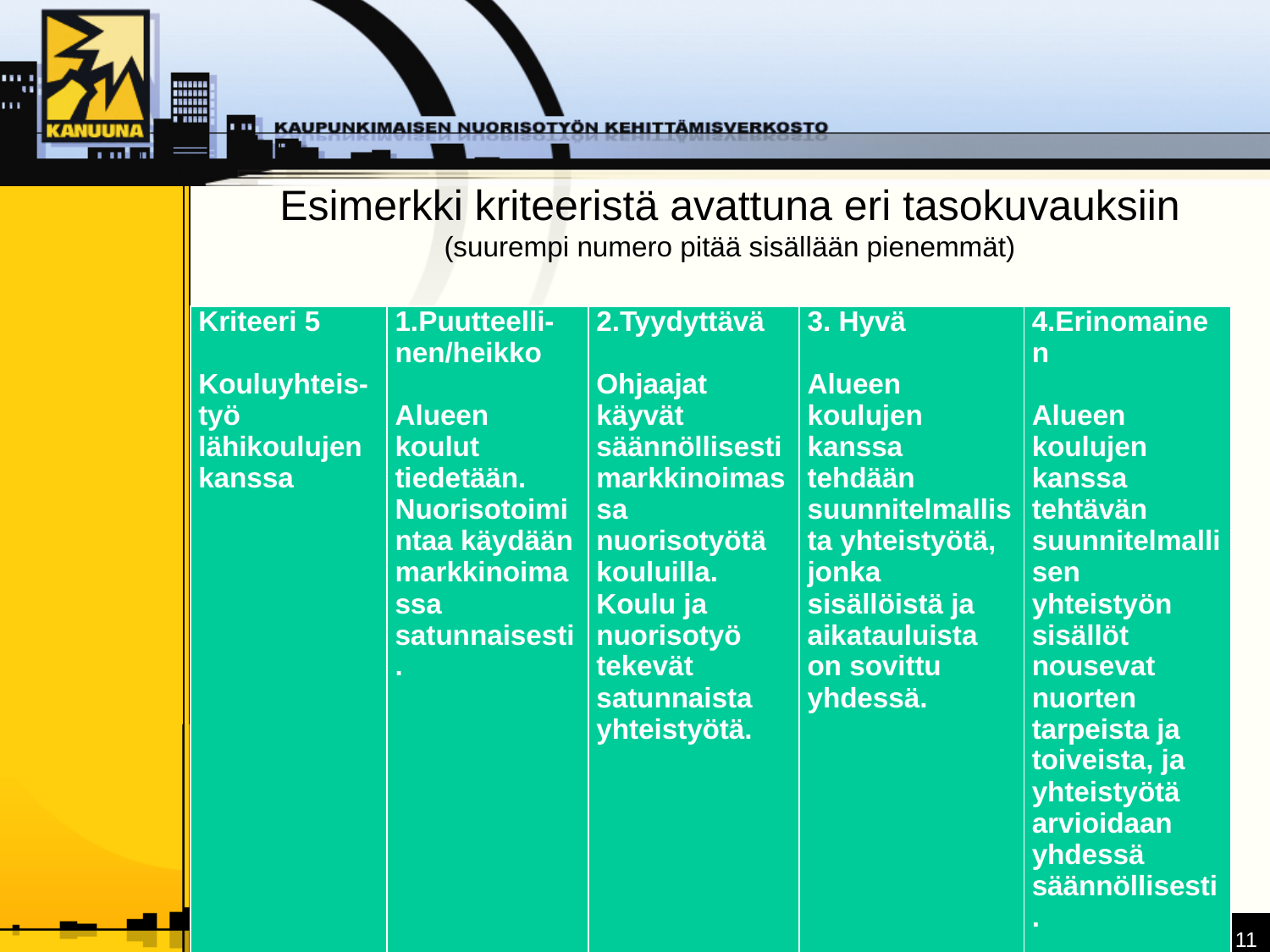

# Esimerkki kriteeristä avattuna eri tasokuvauksiin (suurempi numero pitää sisällään pienemmät)
| Kriteeri 5 Kouluyhteis-työ lähikoulujen kanssa | 1.Puutteelli-nen/heikko Alueen koulut tiedetään. Nuorisotoimintaa käydään markkinoimassa satunnaisesti. | 2.Tyydyttävä Ohjaajat käyvät säännöllisesti markkinoimassa nuorisotyötä kouluilla. Koulu ja nuorisotyö tekevät satunnaista yhteistyötä. | 3. Hyvä Alueen koulujen kanssa tehdään suunnitelmallista yhteistyötä, jonka sisällöistä ja aikatauluista on sovittu yhdessä. | 4.Erinomainen Alueen koulujen kanssa tehtävän suunnitelmallisen yhteistyön sisällöt nousevat nuorten tarpeista ja toiveista, ja yhteistyötä arvioidaan yhdessä säännöllisesti. |
| --- | --- | --- | --- | --- |

10.12.2015
www.nuorisokanuuna.fi
11